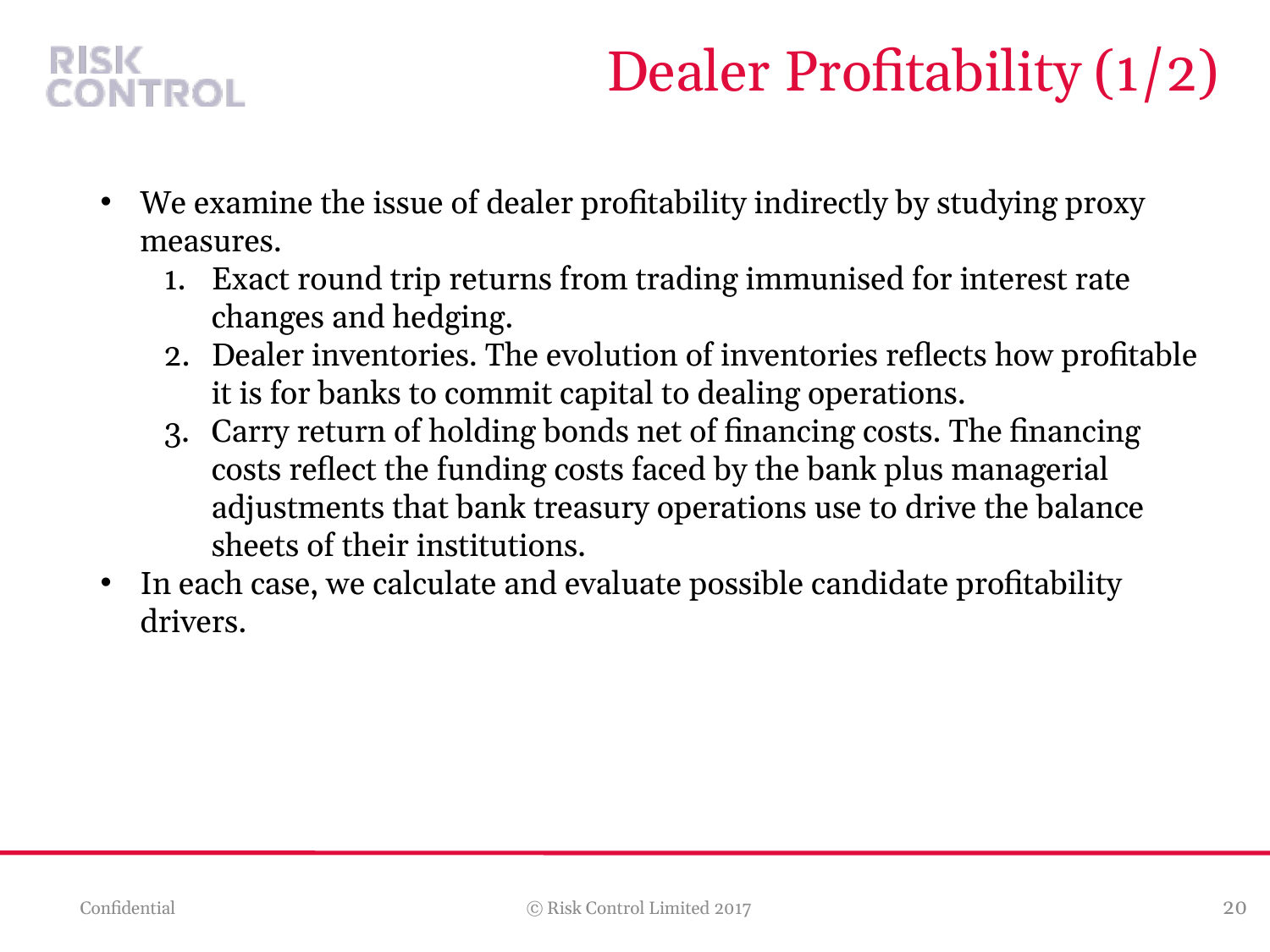

# Dealer Profitability (1/2)
We examine the issue of dealer profitability indirectly by studying proxy measures.
Exact round trip returns from trading immunised for interest rate changes and hedging.
Dealer inventories. The evolution of inventories reflects how profitable it is for banks to commit capital to dealing operations.
Carry return of holding bonds net of financing costs. The financing costs reflect the funding costs faced by the bank plus managerial adjustments that bank treasury operations use to drive the balance sheets of their institutions.
In each case, we calculate and evaluate possible candidate profitability drivers.